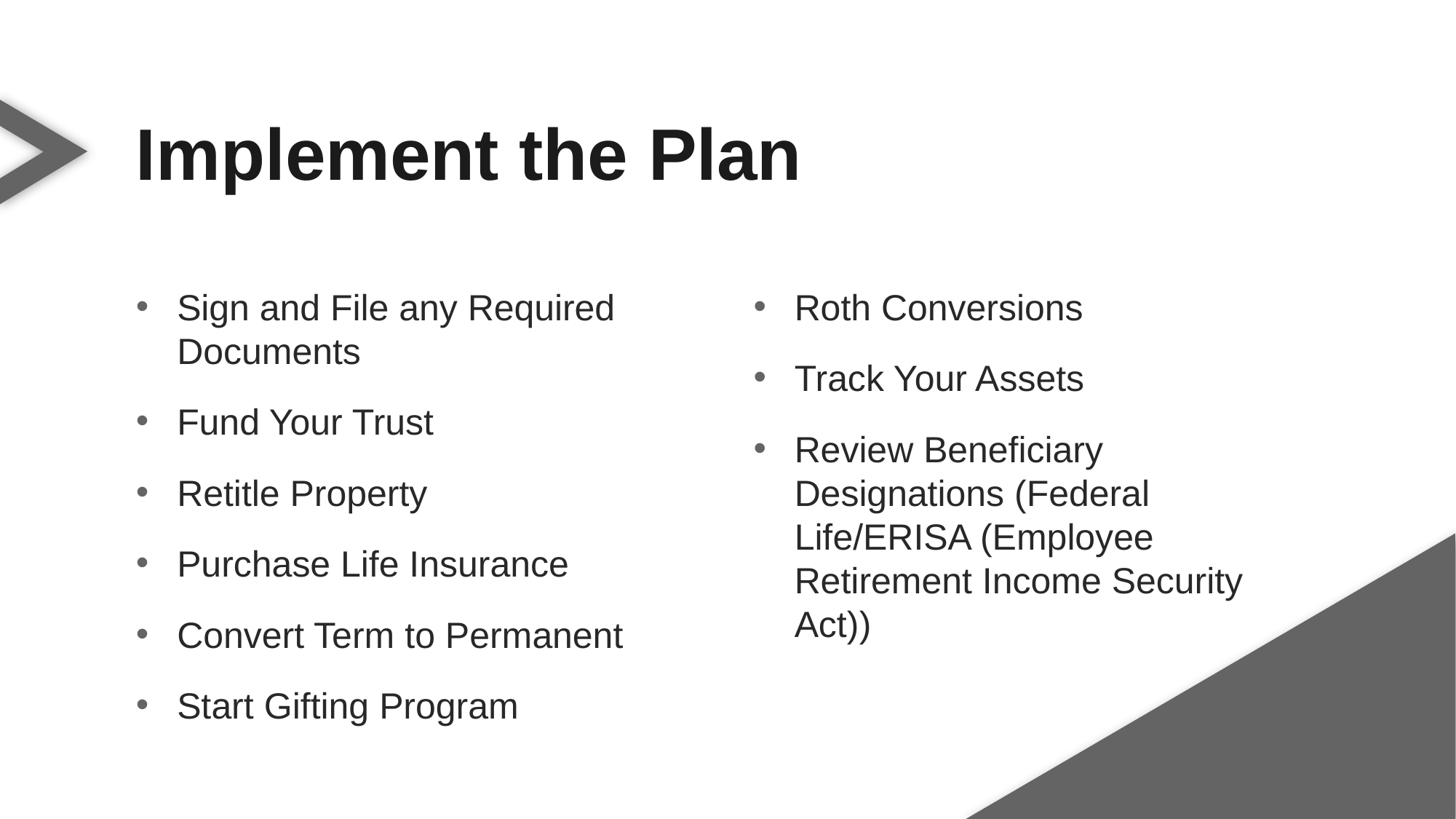

Implement the Plan
Sign and File any Required Documents
Fund Your Trust
Retitle Property
Purchase Life Insurance
Convert Term to Permanent
Start Gifting Program
Roth Conversions
Track Your Assets
Review Beneficiary Designations (Federal Life/ERISA (Employee Retirement Income Security Act))